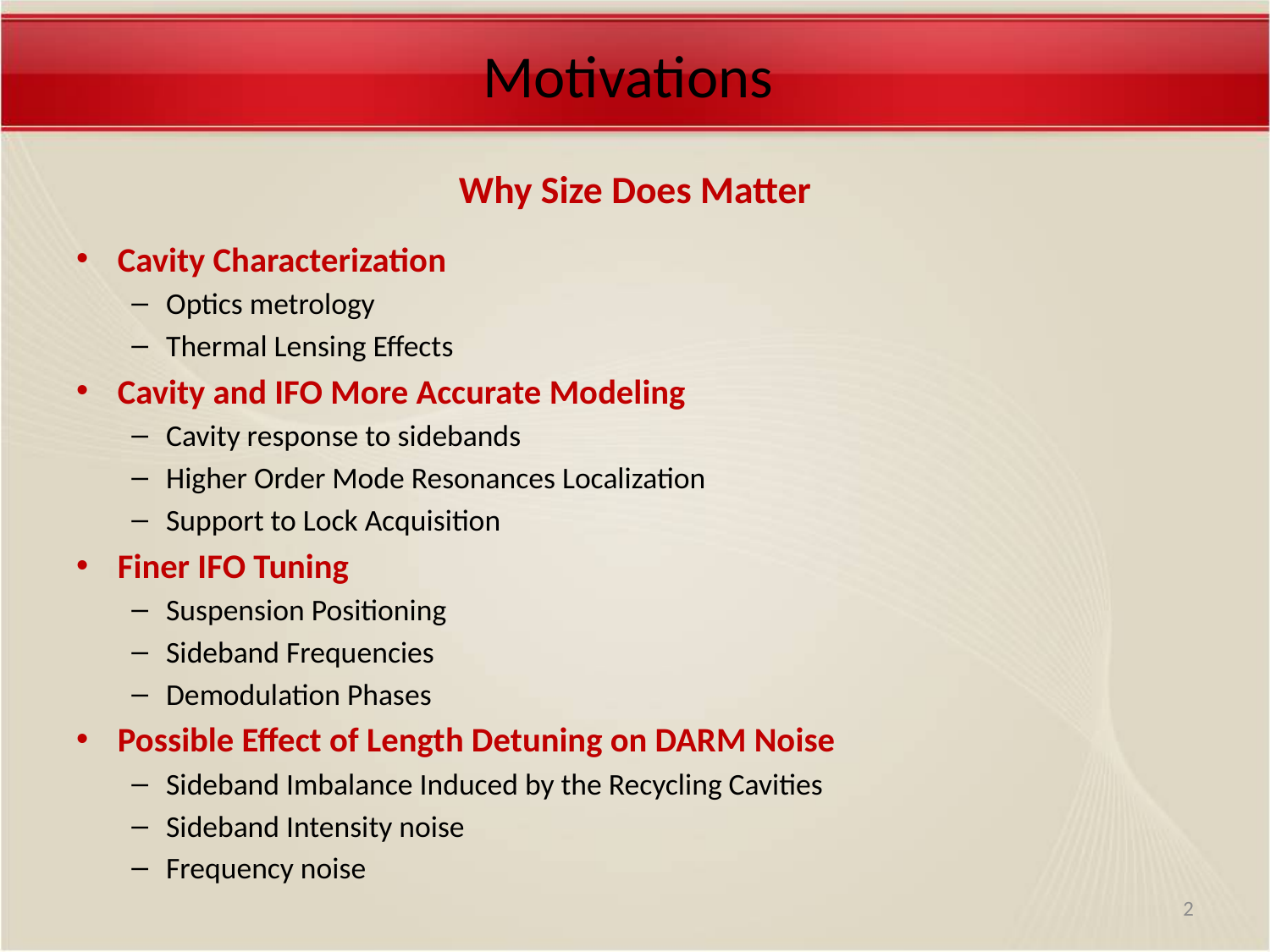

# Motivations
Why Size Does Matter
Cavity Characterization
Optics metrology
Thermal Lensing Effects
Cavity and IFO More Accurate Modeling
Cavity response to sidebands
Higher Order Mode Resonances Localization
Support to Lock Acquisition
Finer IFO Tuning
Suspension Positioning
Sideband Frequencies
Demodulation Phases
Possible Effect of Length Detuning on DARM Noise
Sideband Imbalance Induced by the Recycling Cavities
Sideband Intensity noise
Frequency noise

2